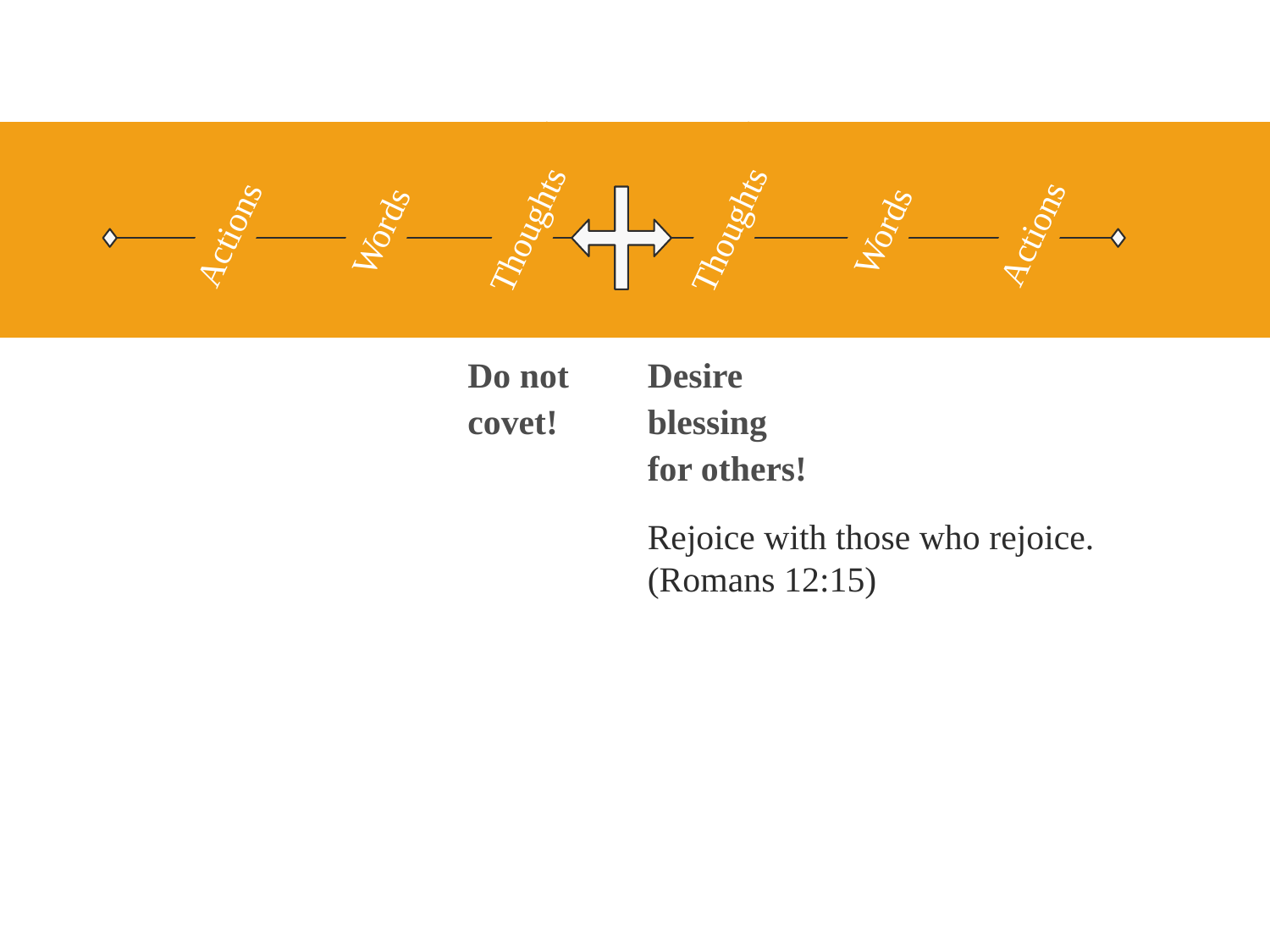

Thoughts
Thoughts
Words
Words
Actions
Actions

Desire blessing for others!
Do not
covet!

Rejoice with those who rejoice. (Romans 12:15)